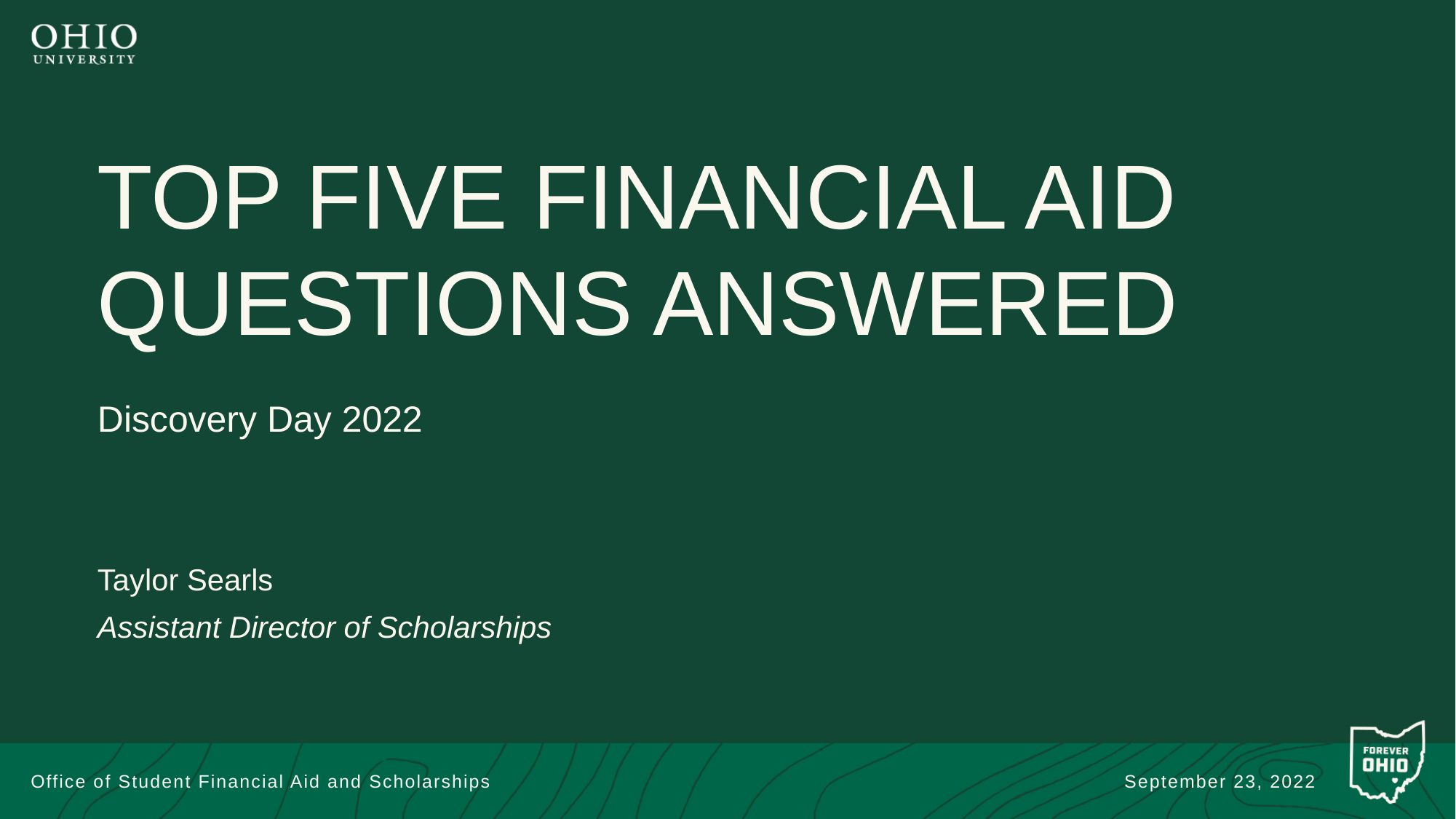

# TOP FIVE FINANCIAL AID QUESTIONS ANSWERED
Discovery Day 2022

Taylor Searls
Assistant Director of Scholarships

Office of Student Financial Aid and Scholarships
September 23, 2022